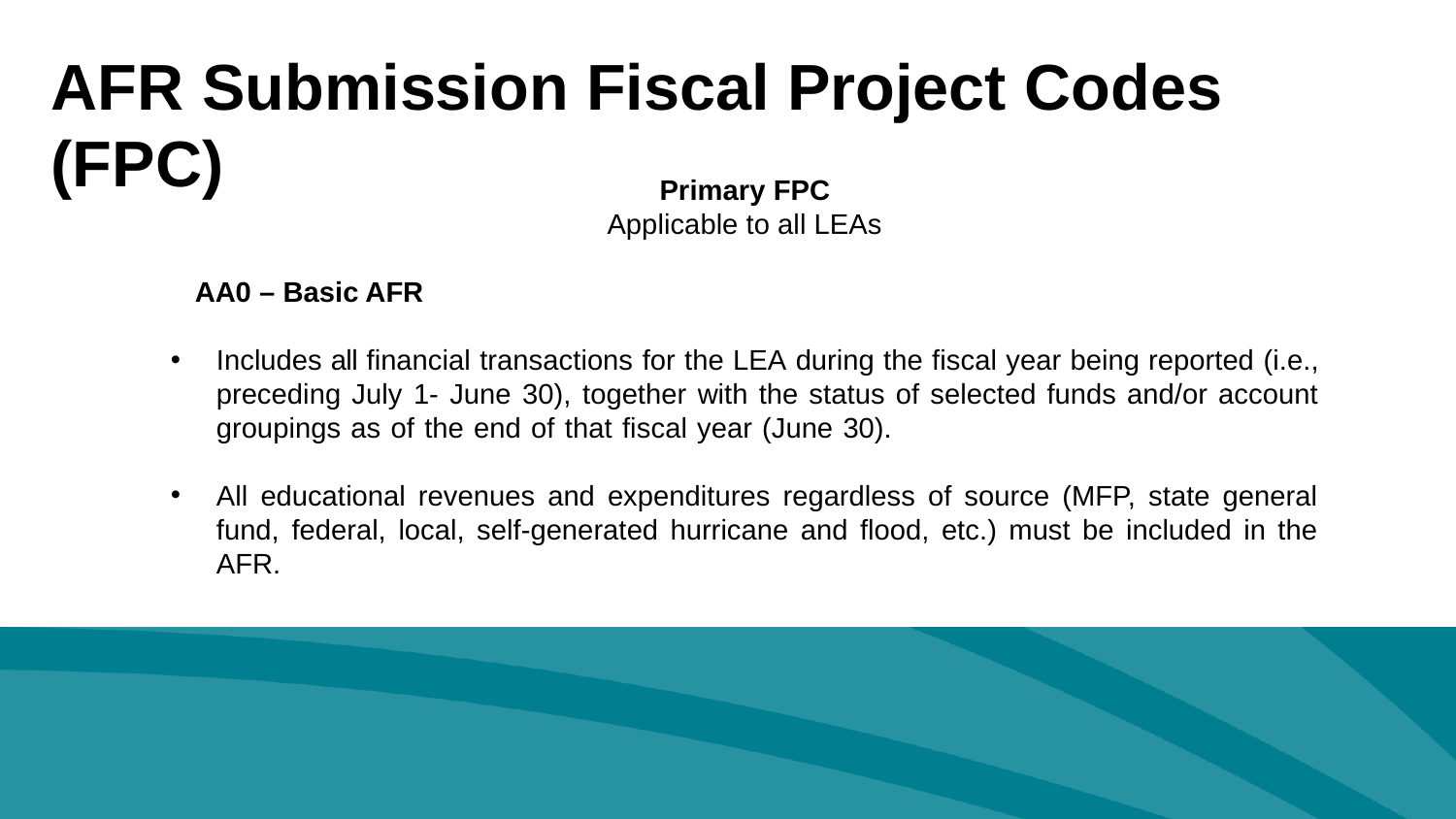

AFR Submission Fiscal Project Codes (FPC)
Primary FPC
Applicable to all LEAs

AA0 – Basic AFR

Includes all financial transactions for the LEA during the fiscal year being reported (i.e., preceding July 1- June 30), together with the status of selected funds and/or account groupings as of the end of that fiscal year (June 30).

All educational revenues and expenditures regardless of source (MFP, state general fund, federal, local, self-generated hurricane and flood, etc.) must be included in the AFR.